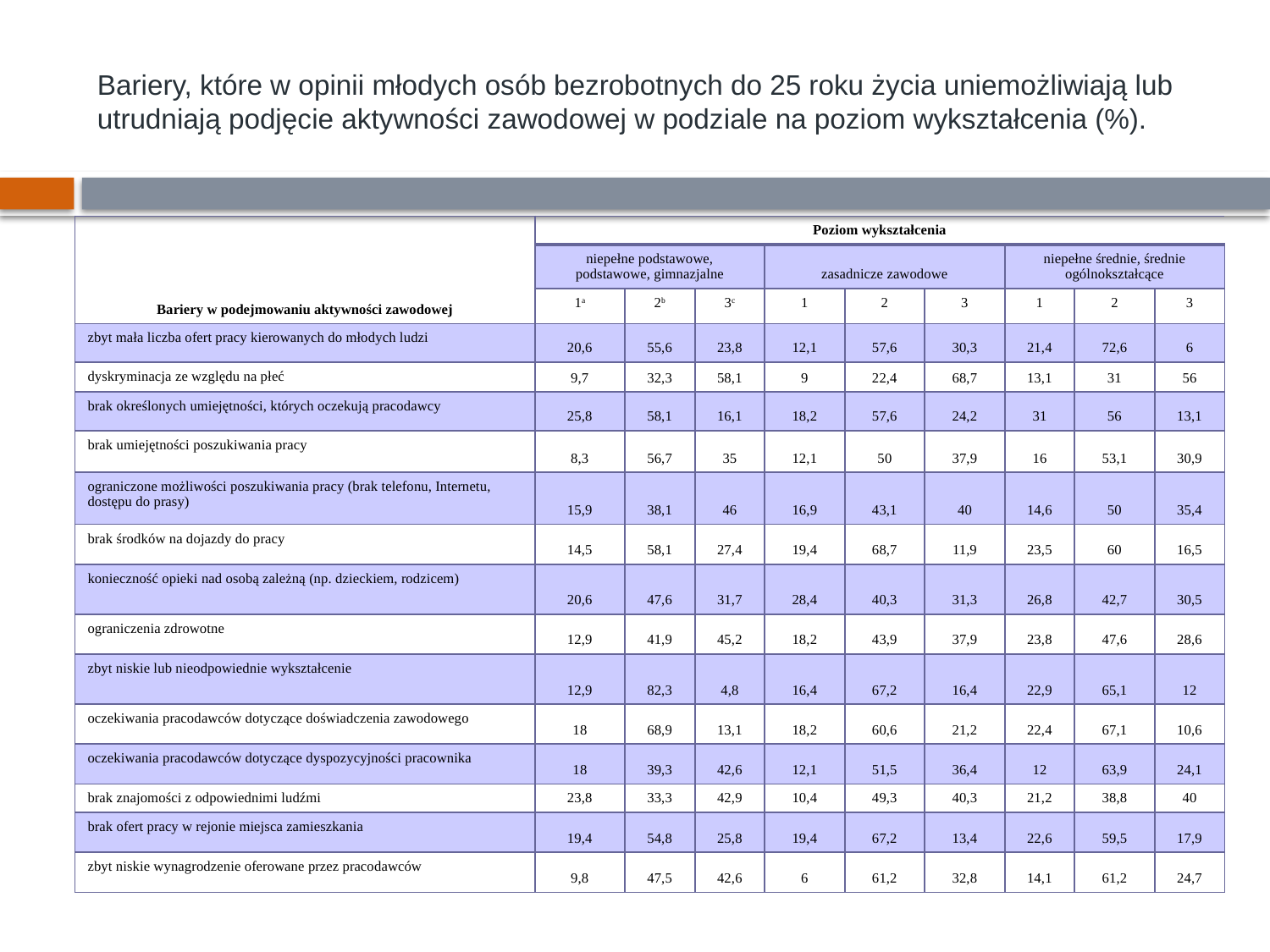

# Bariery, które w opinii młodych osób bezrobotnych do 25 roku życia uniemożliwiają lub utrudniają podjęcie aktywności zawodowej w podziale na poziom wykształcenia (%).
| Bariery w podejmowaniu aktywności zawodowej | Poziom wykształcenia |  |  |  |  |  |  |  |  |
| --- | --- | --- | --- | --- | --- | --- | --- | --- | --- |
|  | niepełne podstawowe, podstawowe, gimnazjalne |  |  | zasadnicze zawodowe |  |  | niepełne średnie, średnie ogólnokształcące |  |  |
|  | 1a | 2b | 3c | 1 | 2 | 3 | 1 | 2 | 3 |
| zbyt mała liczba ofert pracy kierowanych do młodych ludzi | 20,6 | 55,6 | 23,8 | 12,1 | 57,6 | 30,3 | 21,4 | 72,6 | 6 |
| dyskryminacja ze względu na płeć | 9,7 | 32,3 | 58,1 | 9 | 22,4 | 68,7 | 13,1 | 31 | 56 |
| brak określonych umiejętności, których oczekują pracodawcy | 25,8 | 58,1 | 16,1 | 18,2 | 57,6 | 24,2 | 31 | 56 | 13,1 |
| brak umiejętności poszukiwania pracy | 8,3 | 56,7 | 35 | 12,1 | 50 | 37,9 | 16 | 53,1 | 30,9 |
| ograniczone możliwości poszukiwania pracy (brak telefonu, Internetu, dostępu do prasy) | 15,9 | 38,1 | 46 | 16,9 | 43,1 | 40 | 14,6 | 50 | 35,4 |
| brak środków na dojazdy do pracy | 14,5 | 58,1 | 27,4 | 19,4 | 68,7 | 11,9 | 23,5 | 60 | 16,5 |
| konieczność opieki nad osobą zależną (np. dzieckiem, rodzicem) | 20,6 | 47,6 | 31,7 | 28,4 | 40,3 | 31,3 | 26,8 | 42,7 | 30,5 |
| ograniczenia zdrowotne | 12,9 | 41,9 | 45,2 | 18,2 | 43,9 | 37,9 | 23,8 | 47,6 | 28,6 |
| zbyt niskie lub nieodpowiednie wykształcenie | 12,9 | 82,3 | 4,8 | 16,4 | 67,2 | 16,4 | 22,9 | 65,1 | 12 |
| oczekiwania pracodawców dotyczące doświadczenia zawodowego | 18 | 68,9 | 13,1 | 18,2 | 60,6 | 21,2 | 22,4 | 67,1 | 10,6 |
| oczekiwania pracodawców dotyczące dyspozycyjności pracownika | 18 | 39,3 | 42,6 | 12,1 | 51,5 | 36,4 | 12 | 63,9 | 24,1 |
| brak znajomości z odpowiednimi ludźmi | 23,8 | 33,3 | 42,9 | 10,4 | 49,3 | 40,3 | 21,2 | 38,8 | 40 |
| brak ofert pracy w rejonie miejsca zamieszkania | 19,4 | 54,8 | 25,8 | 19,4 | 67,2 | 13,4 | 22,6 | 59,5 | 17,9 |
| zbyt niskie wynagrodzenie oferowane przez pracodawców | 9,8 | 47,5 | 42,6 | 6 | 61,2 | 32,8 | 14,1 | 61,2 | 24,7 |